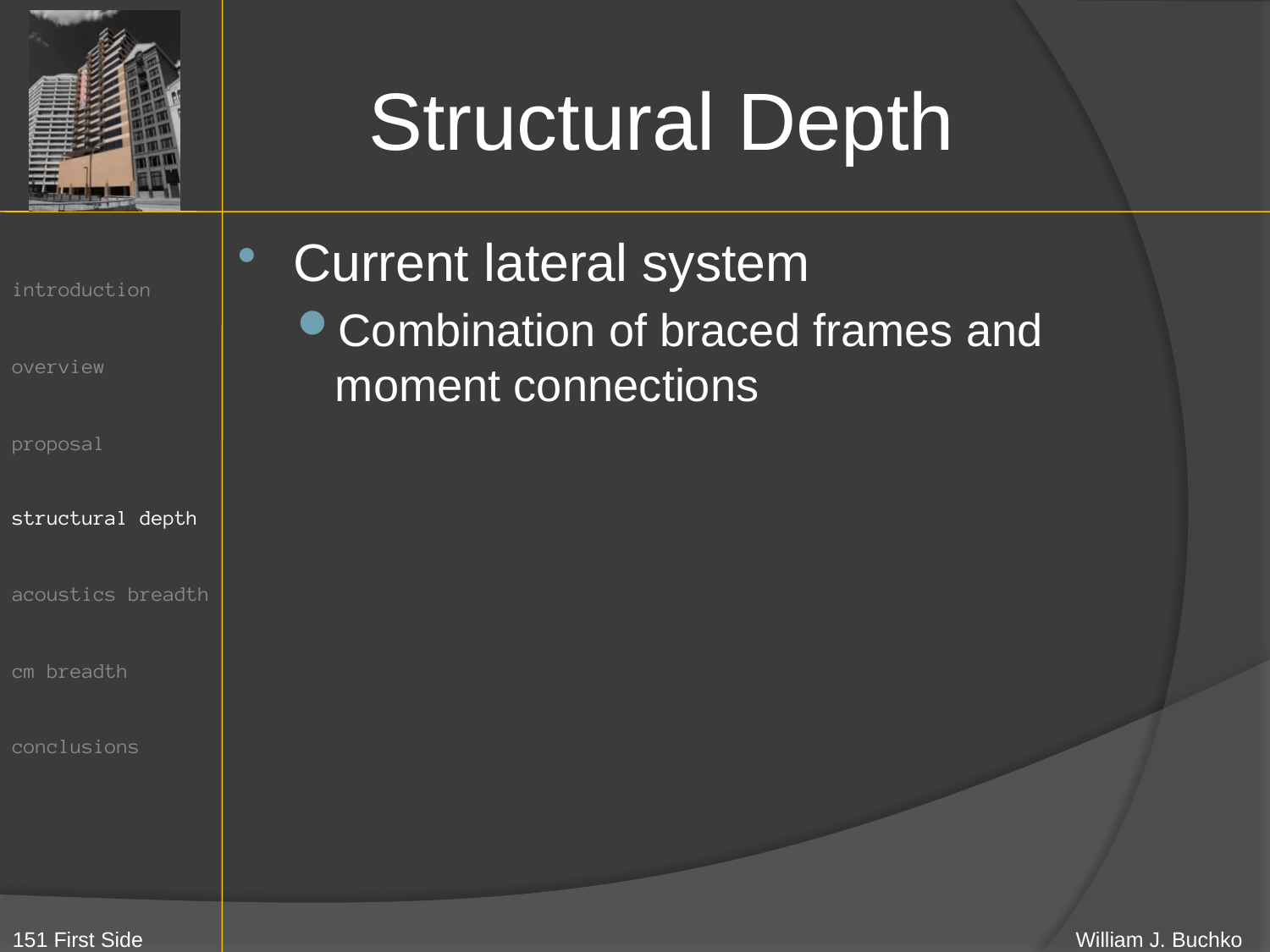

# Structural Depth
Current lateral system
Combination of braced frames and moment connections

structural depth